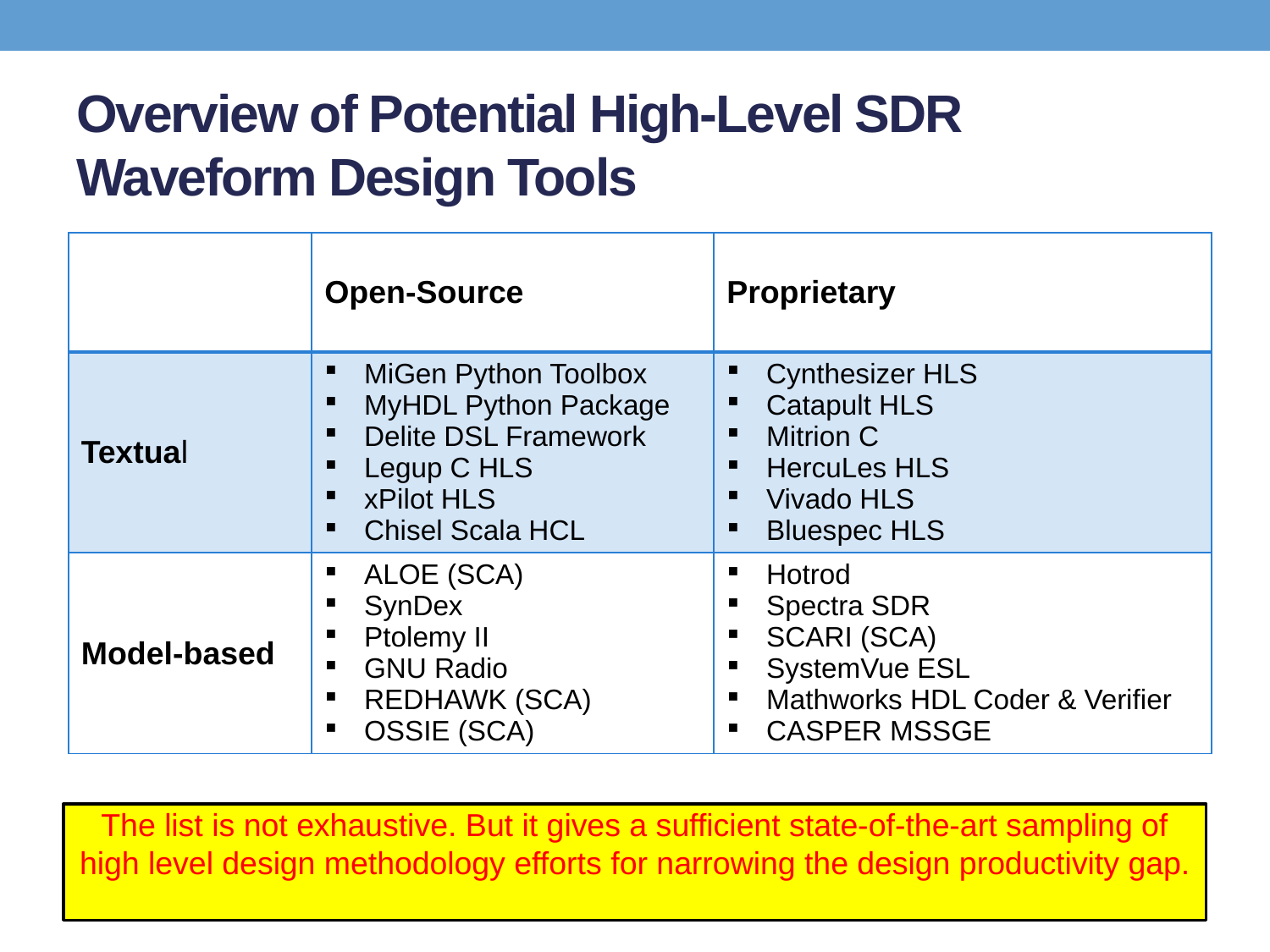

# Overview of Potential High-Level SDR Waveform Design Tools
|  | Open-Source | Proprietary |
| --- | --- | --- |
| Textual | MiGen Python Toolbox MyHDL Python Package Delite DSL Framework Legup C HLS xPilot HLS Chisel Scala HCL | Cynthesizer HLS Catapult HLS Mitrion C HercuLes HLS Vivado HLS Bluespec HLS |
| Model-based | ALOE (SCA) SynDex Ptolemy II GNU Radio REDHAWK (SCA) OSSIE (SCA) | Hotrod Spectra SDR SCARI (SCA) SystemVue ESL Mathworks HDL Coder & Verifier CASPER MSSGE |
The list is not exhaustive. But it gives a sufficient state-of-the-art sampling of high level design methodology efforts for narrowing the design productivity gap.